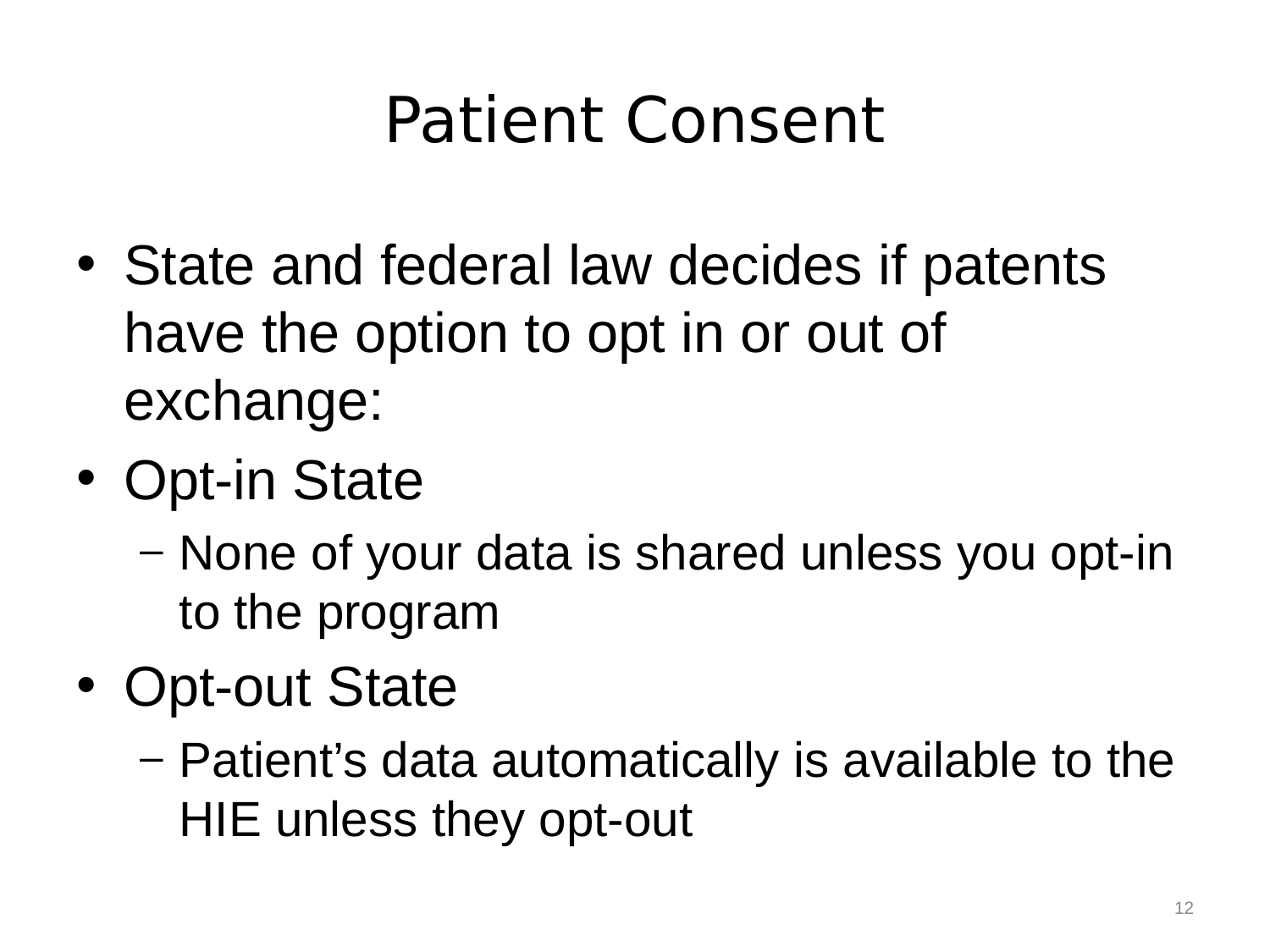

# Patient Consent
State and federal law decides if patents have the option to opt in or out of exchange:
Opt-in State
None of your data is shared unless you opt-in to the program
Opt-out State
Patient’s data automatically is available to the HIE unless they opt-out

12